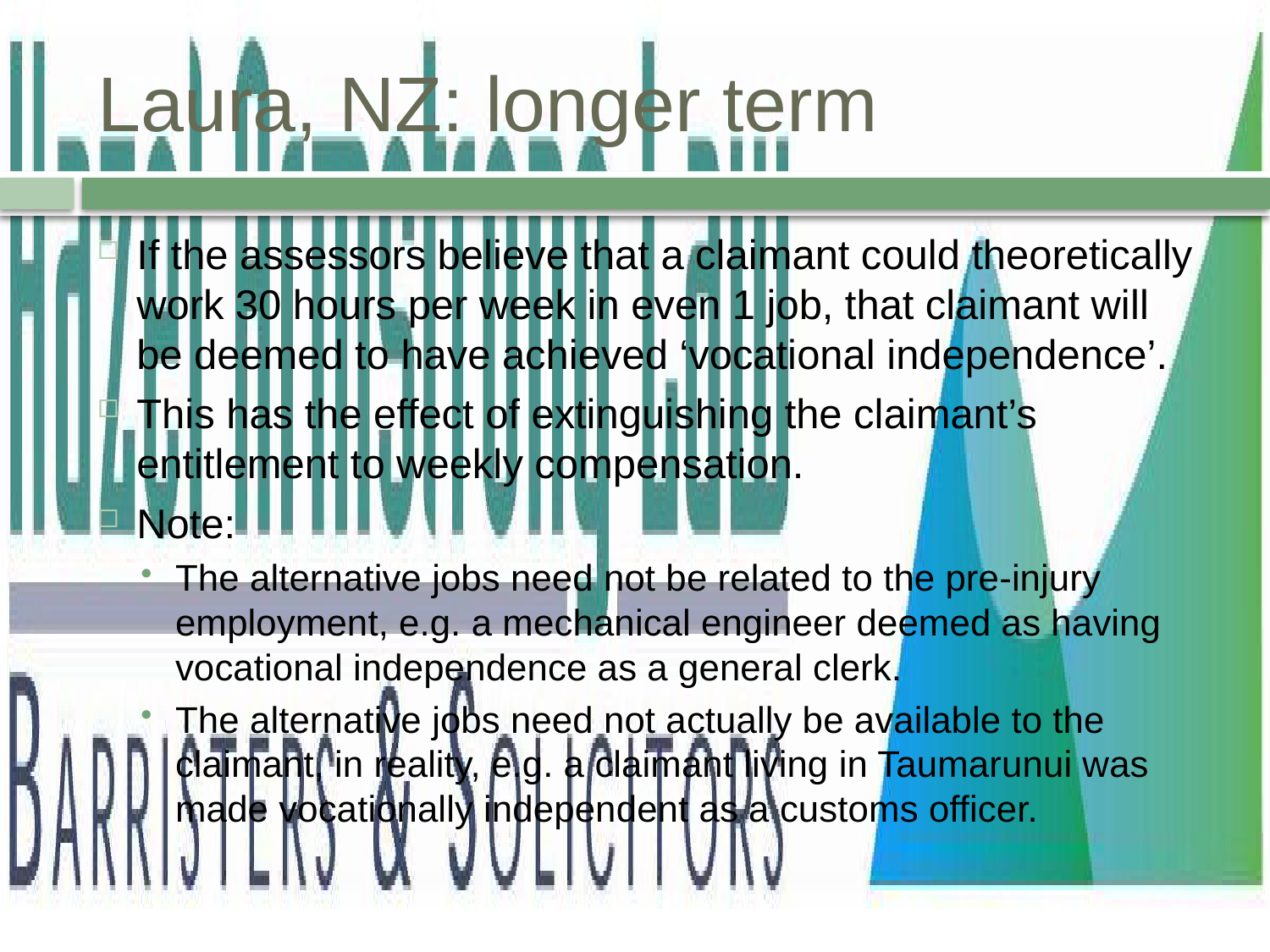

# Laura, NZ: longer term
If the assessors believe that a claimant could theoretically work 30 hours per week in even 1 job, that claimant will be deemed to have achieved ‘vocational independence’.
This has the effect of extinguishing the claimant’s entitlement to weekly compensation.
Note:
The alternative jobs need not be related to the pre-injury employment, e.g. a mechanical engineer deemed as having vocational independence as a general clerk.
The alternative jobs need not actually be available to the claimant, in reality, e.g. a claimant living in Taumarunui was made vocationally independent as a customs officer.